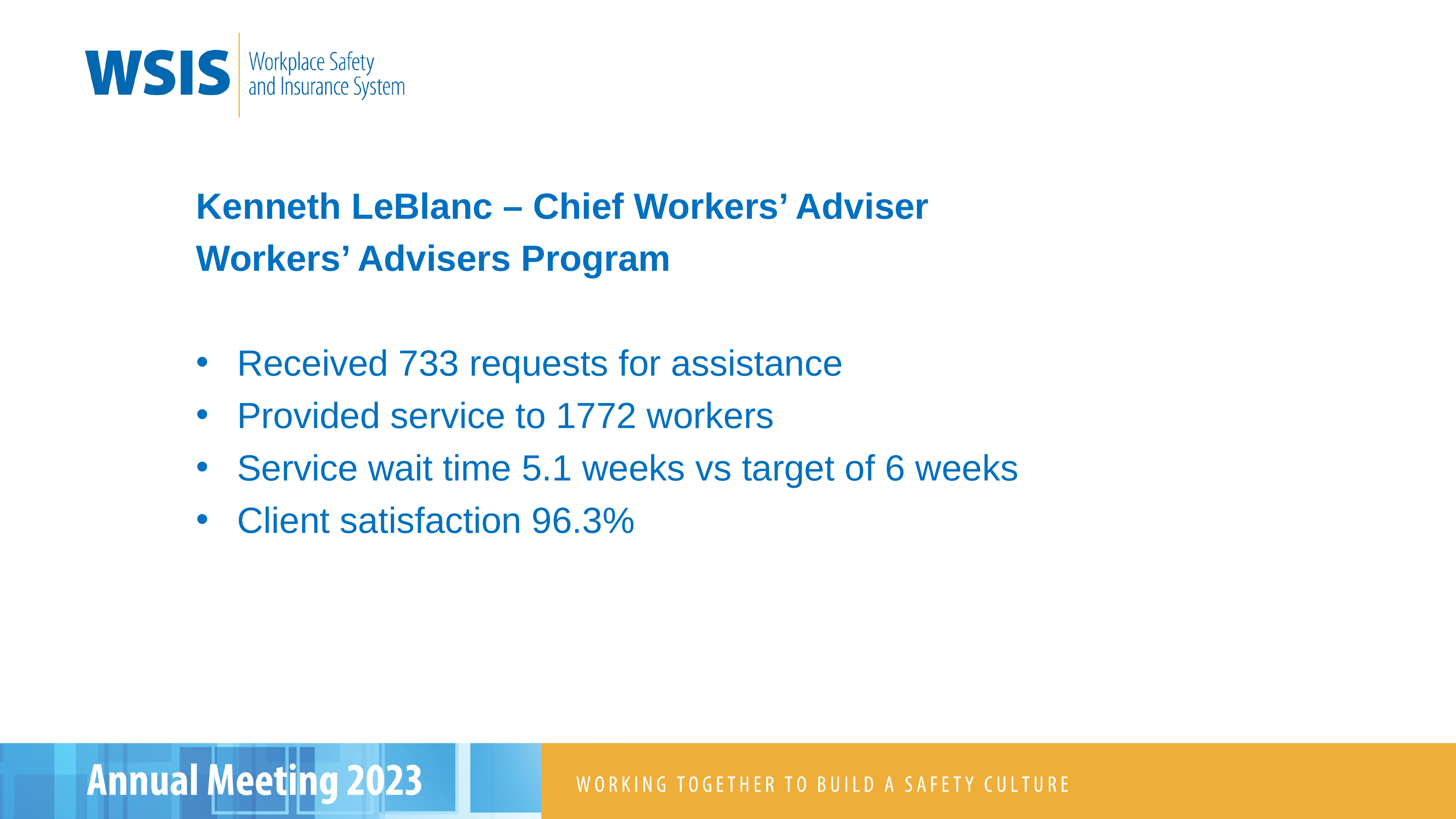

Kenneth LeBlanc – Chief Workers’ Adviser
Workers’ Advisers Program

Received 733 requests for assistance
Provided service to 1772 workers
Service wait time 5.1 weeks vs target of 6 weeks
Client satisfaction 96.3%